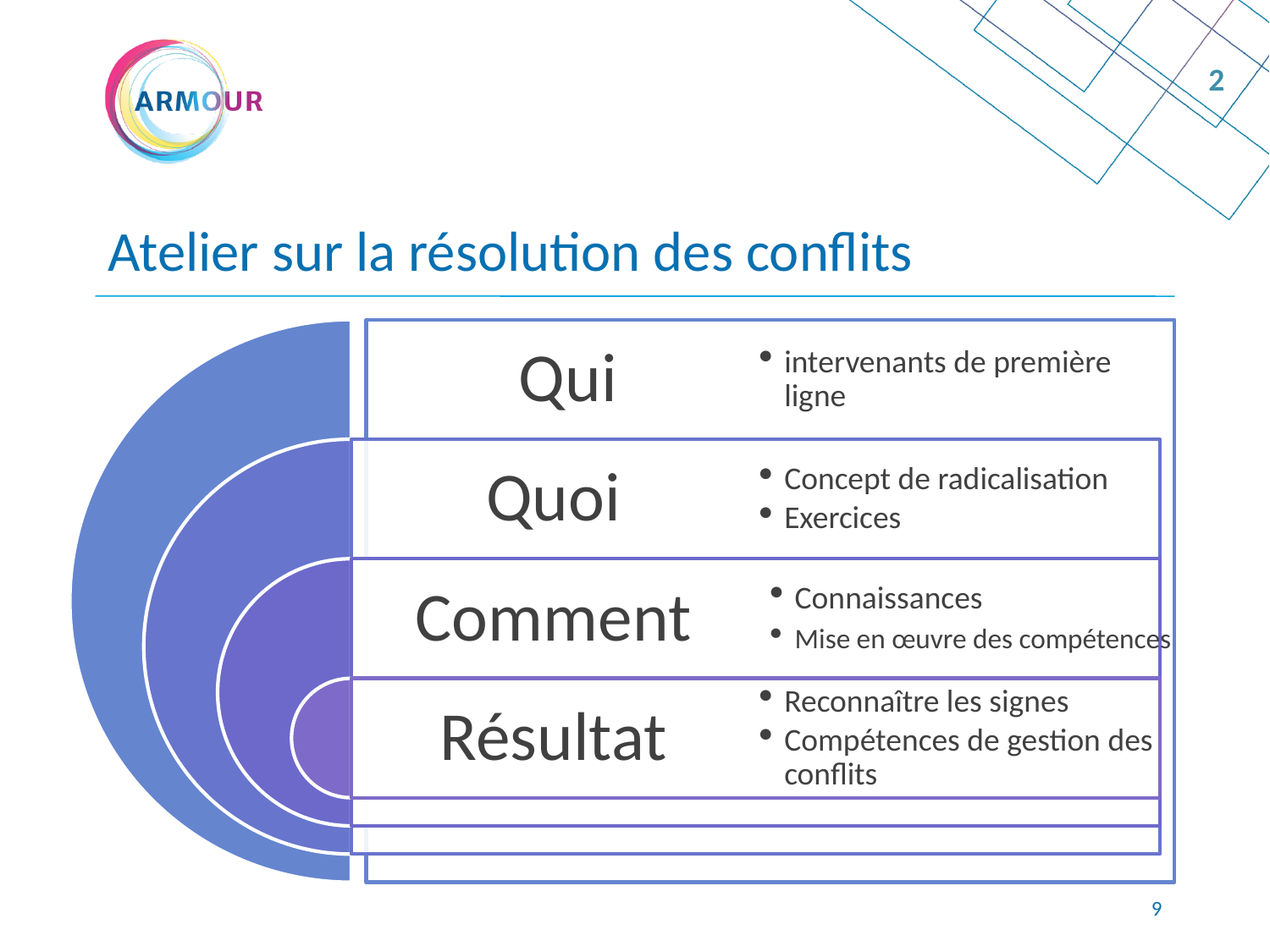

2
Atelier sur la résolution des conflits

Qui
intervenants de première ligne

Quoi
Concept de radicalisation
Exercices
Connaissances
Mise en œuvre des compétences

Comment

Résultat
Reconnaître les signes
Compétences de gestion des conflits
9